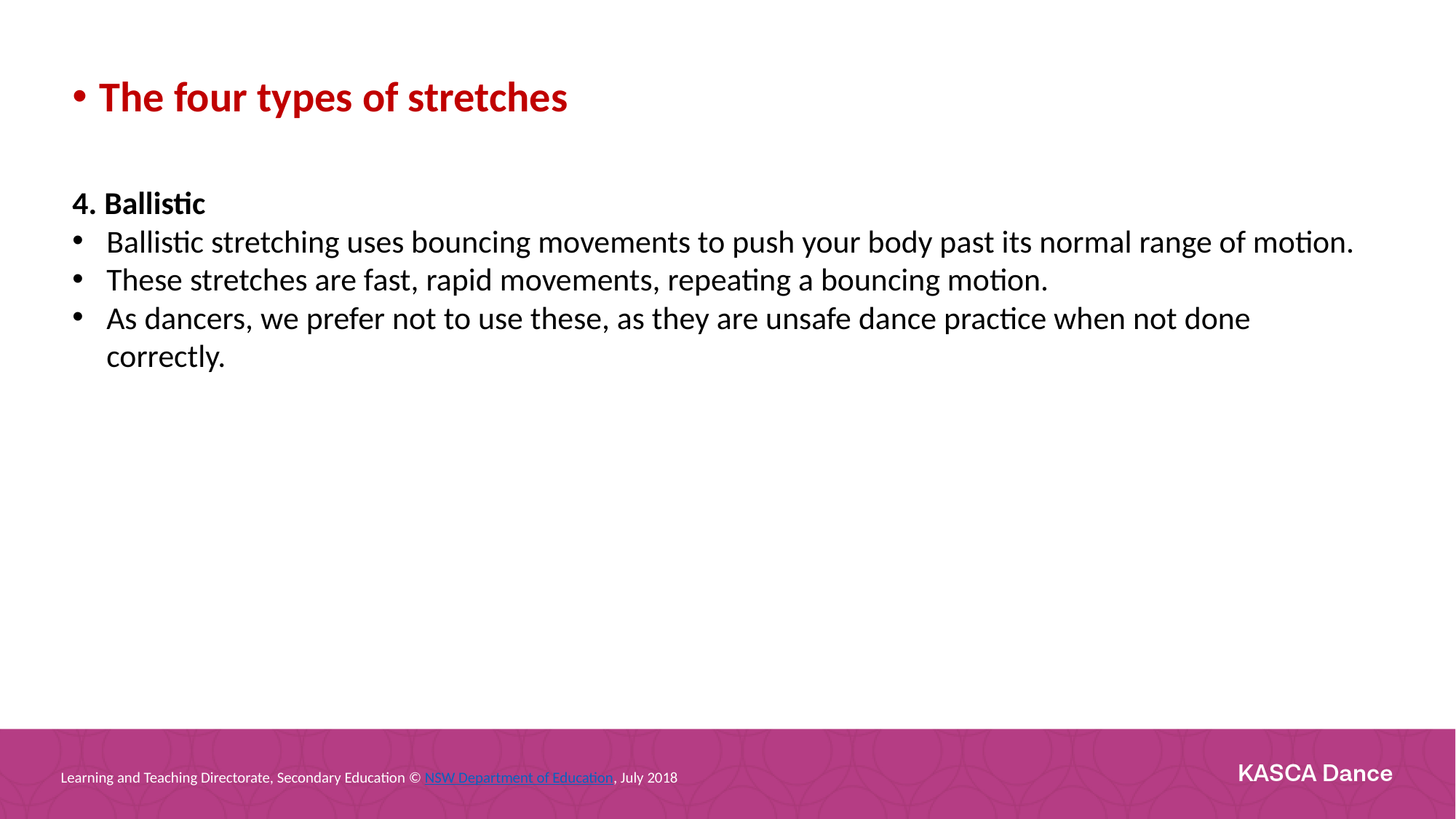

The four types of stretches
4. Ballistic
Ballistic stretching uses bouncing movements to push your body past its normal range of motion.
These stretches are fast, rapid movements, repeating a bouncing motion.
As dancers, we prefer not to use these, as they are unsafe dance practice when not done correctly.